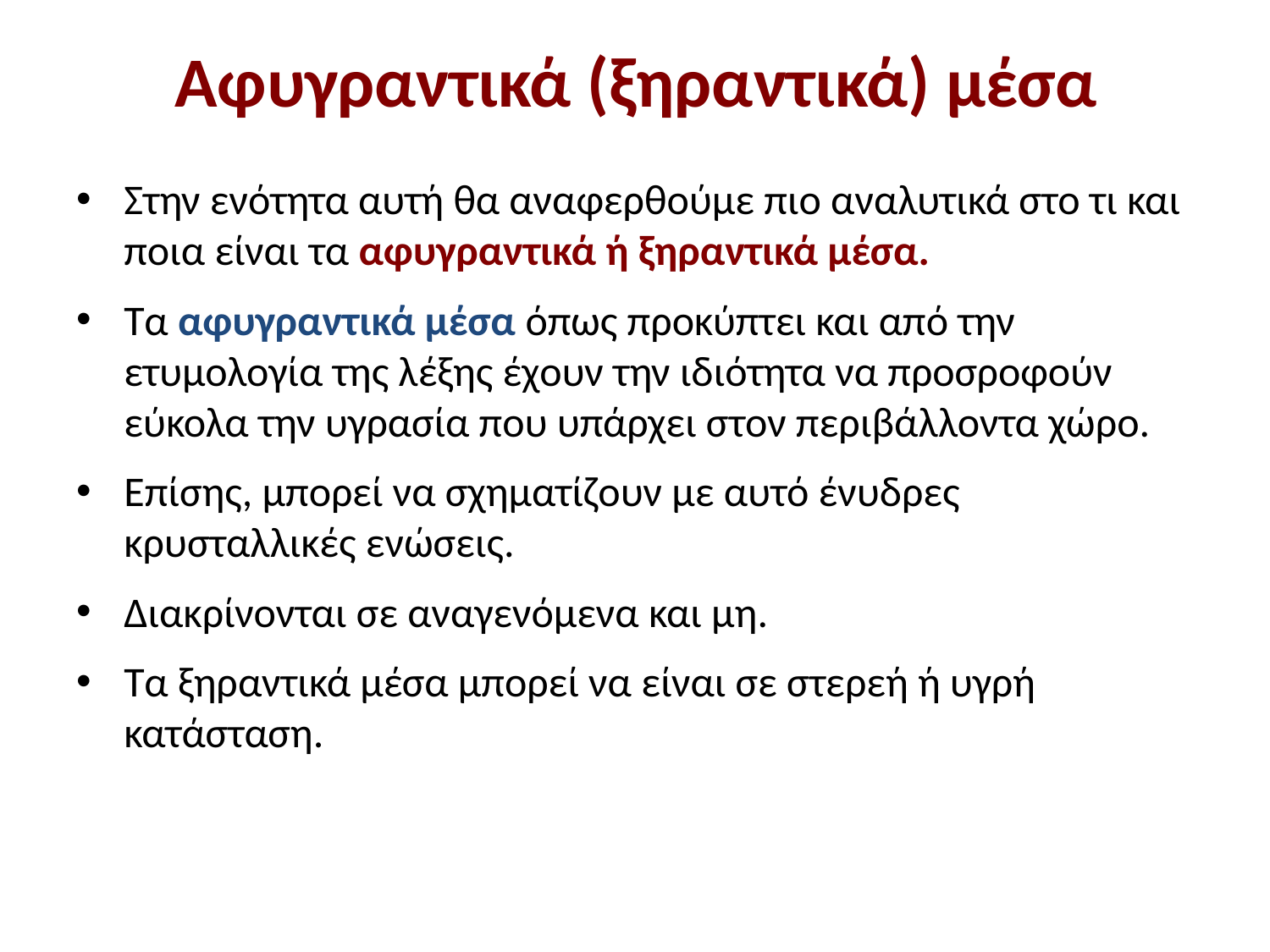

# Αφυγραντικά (ξηραντικά) μέσα
Στην ενότητα αυτή θα αναφερθούμε πιο αναλυτικά στο τι και ποια είναι τα αφυγραντικά ή ξηραντικά μέσα.
Τα αφυγραντικά μέσα όπως προκύπτει και από την ετυμολογία της λέξης έχουν την ιδιότητα να προσροφούν εύκολα την υγρασία που υπάρχει στον περιβάλλοντα χώρο.
Επίσης, μπορεί να σχηματίζουν με αυτό ένυδρες κρυσταλλικές ενώσεις.
Διακρίνονται σε αναγενόμενα και μη.
Τα ξηραντικά μέσα μπορεί να είναι σε στερεή ή υγρή κατάσταση.